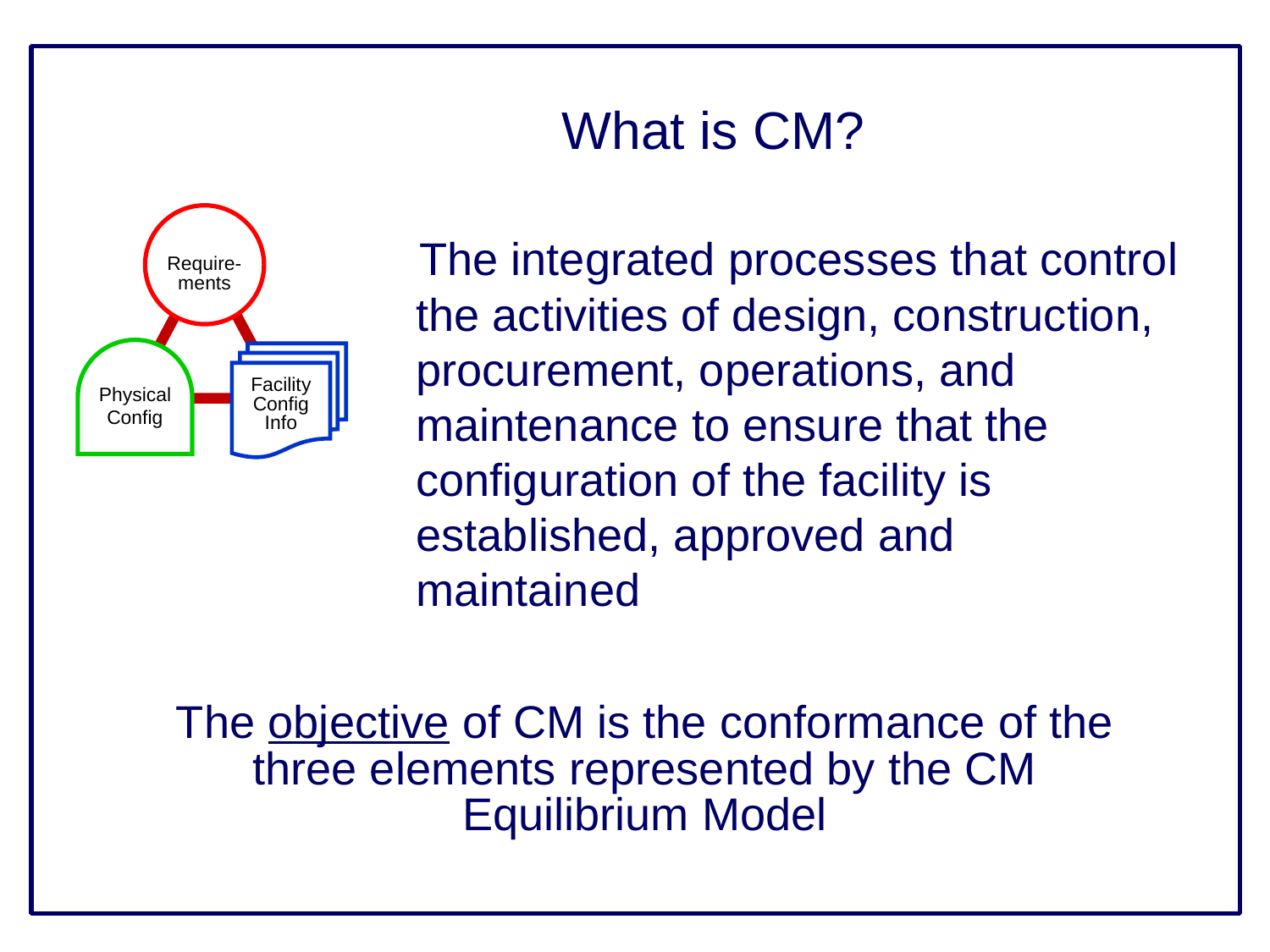

# What is CM?
Require-ments

Physical
Config
Facility
Config
Info
   The integrated processes that control the activities of design, construction, procurement, operations, and maintenance to ensure that the configuration of the facility is established, approved and maintained

The objective of CM is the conformance of the three elements represented by the CM Equilibrium Model